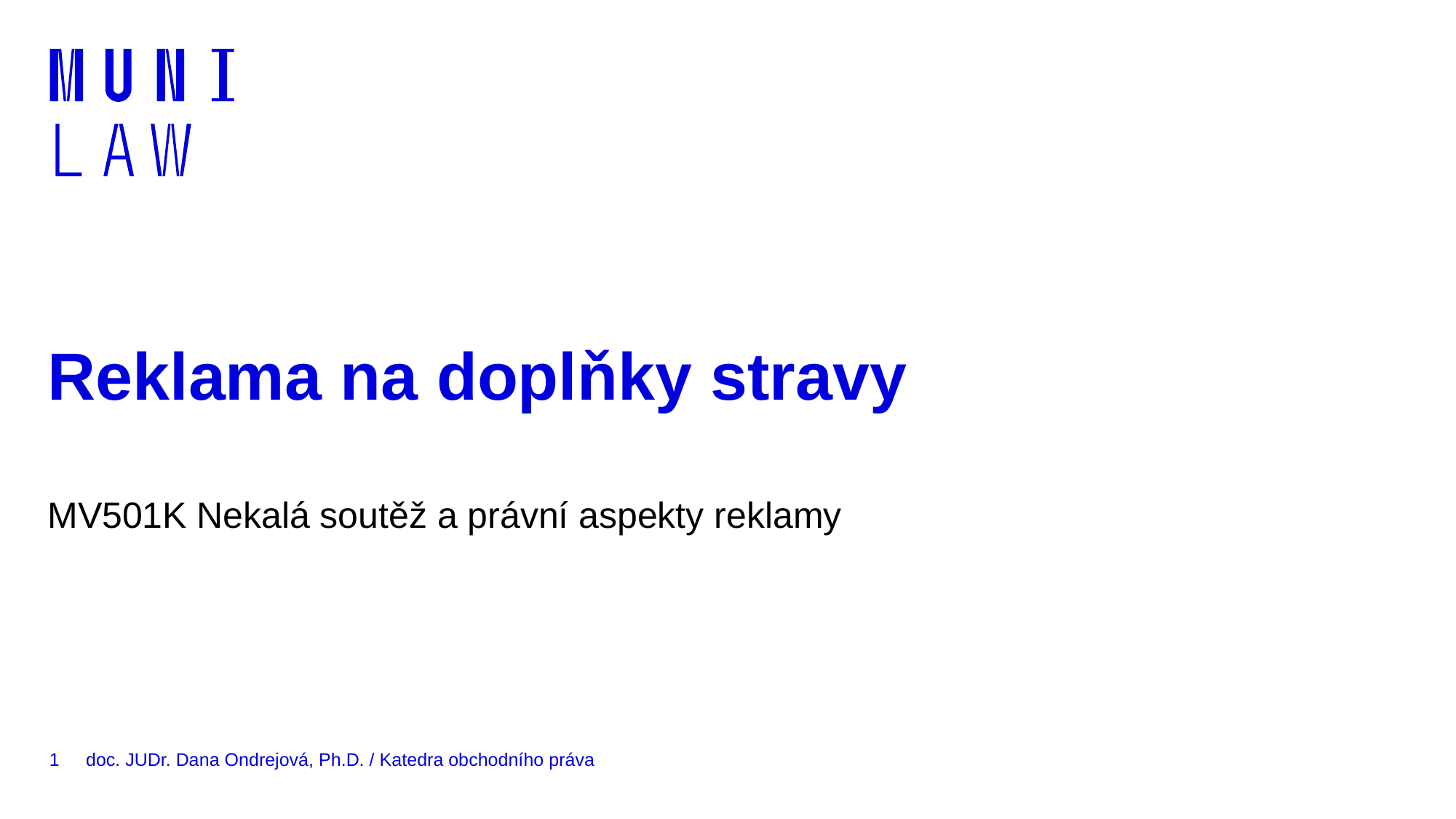

# Reklama na doplňky stravy
MV501K Nekalá soutěž a právní aspekty reklamy
1
doc. JUDr. Dana Ondrejová, Ph.D. / Katedra obchodního práva